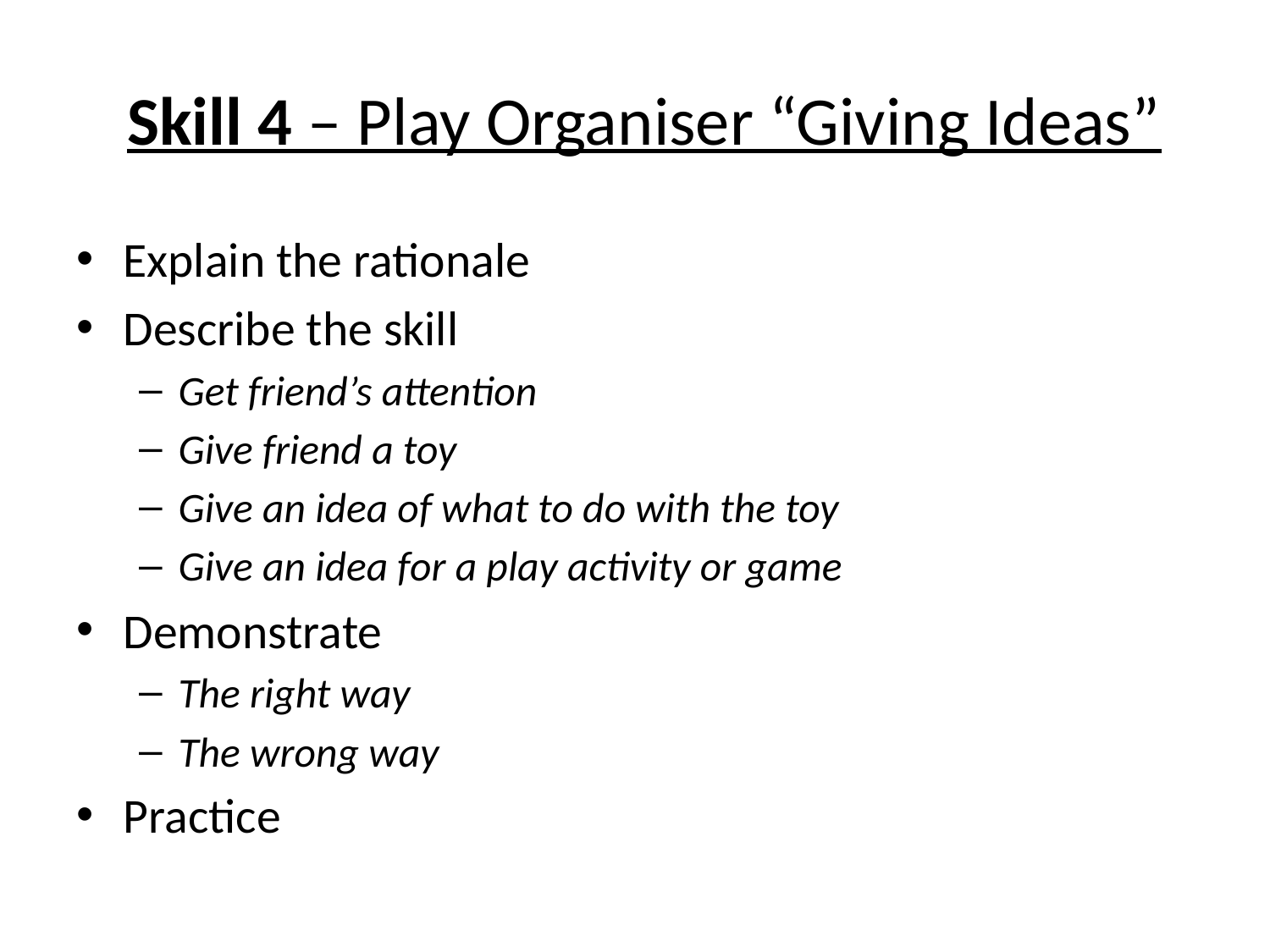

# Skill 4 – Play Organiser “Giving Ideas”
Explain the rationale
Describe the skill
Get friend’s attention
Give friend a toy
Give an idea of what to do with the toy
Give an idea for a play activity or game
Demonstrate
The right way
The wrong way
Practice